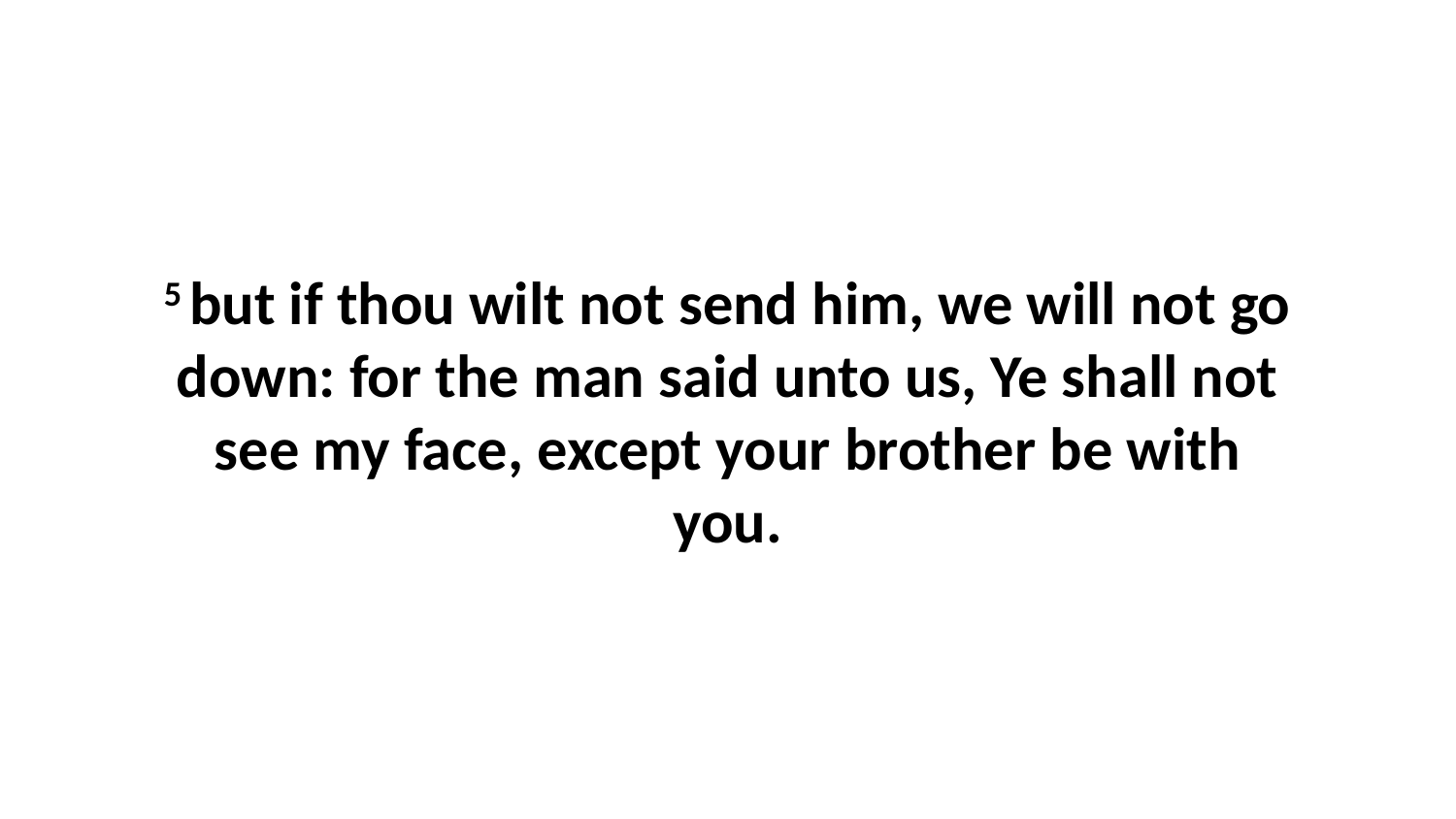

5 but if thou wilt not send him, we will not go down: for the man said unto us, Ye shall not see my face, except your brother be with you.